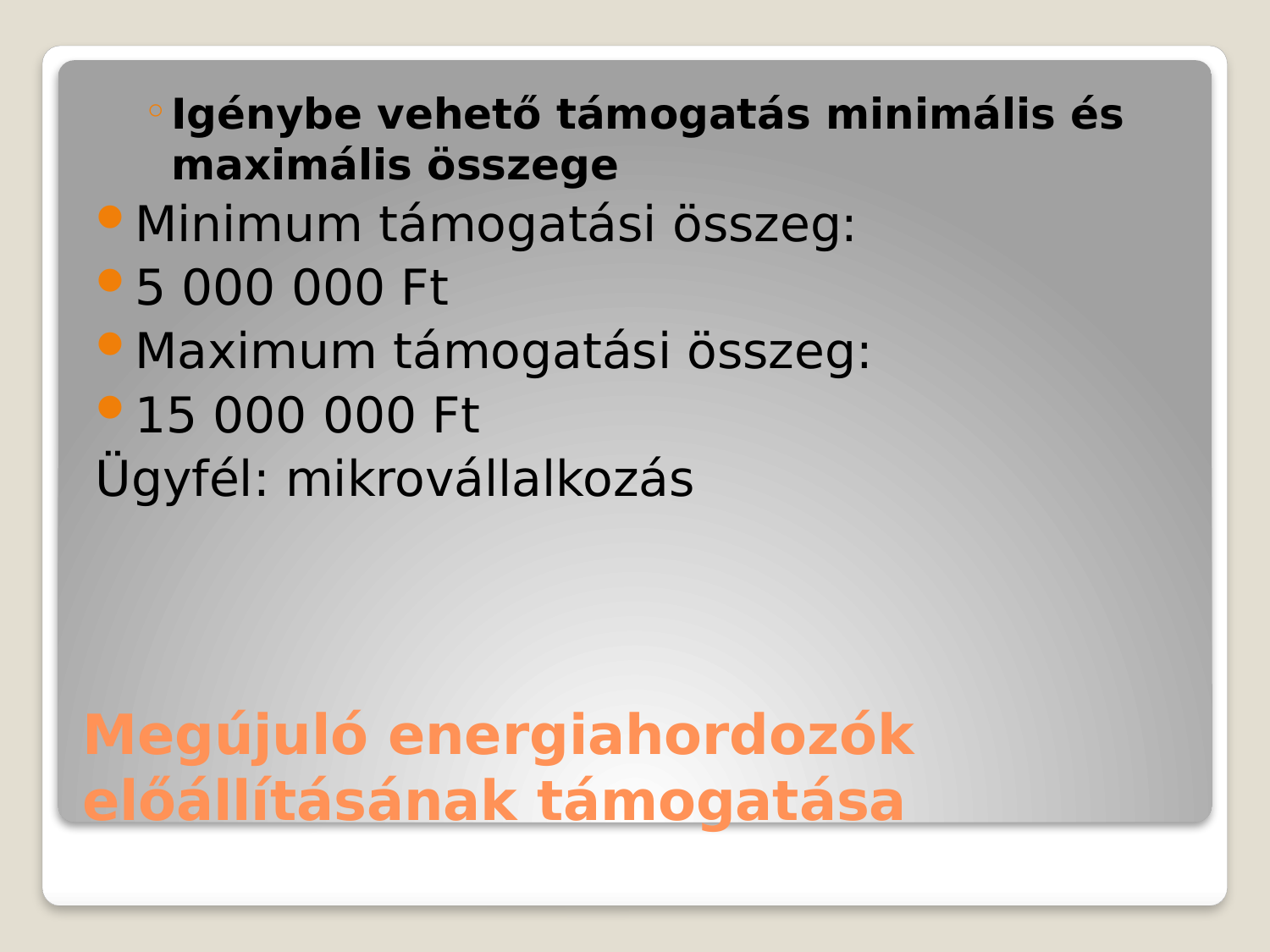

Igénybe vehető támogatás minimális és maximális összege
Minimum támogatási összeg:
5 000 000 Ft
Maximum támogatási összeg:
15 000 000 Ft
Ügyfél: mikrovállalkozás
# Megújuló energiahordozók előállításának támogatása